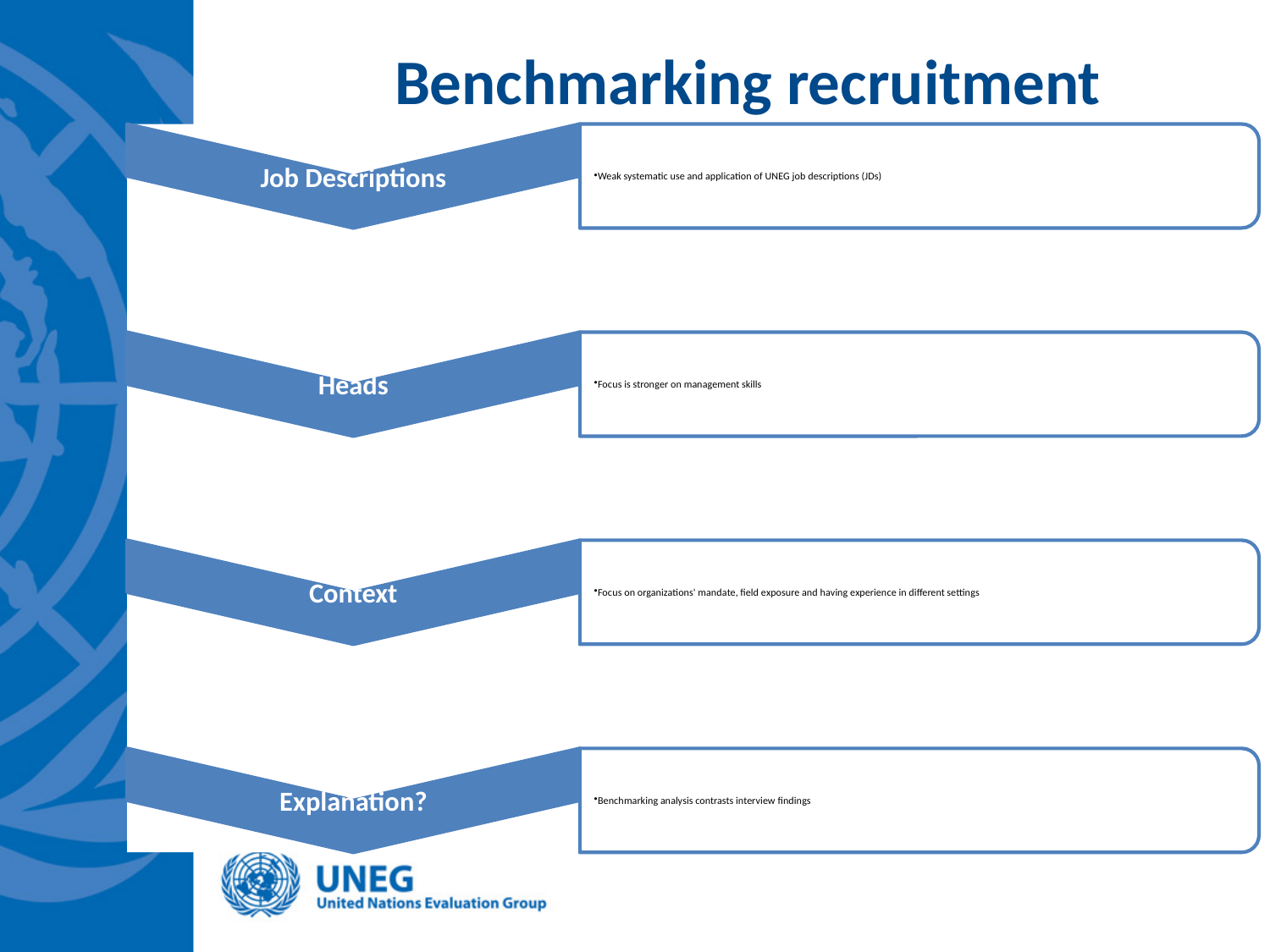

# Benchmarking recruitment
Job Descriptions
Weak systematic use and application of UNEG job descriptions (JDs)
Heads
Focus is stronger on management skills
Context
Focus on organizations' mandate, field exposure and having experience in different settings
Explanation?
Benchmarking analysis contrasts interview findings